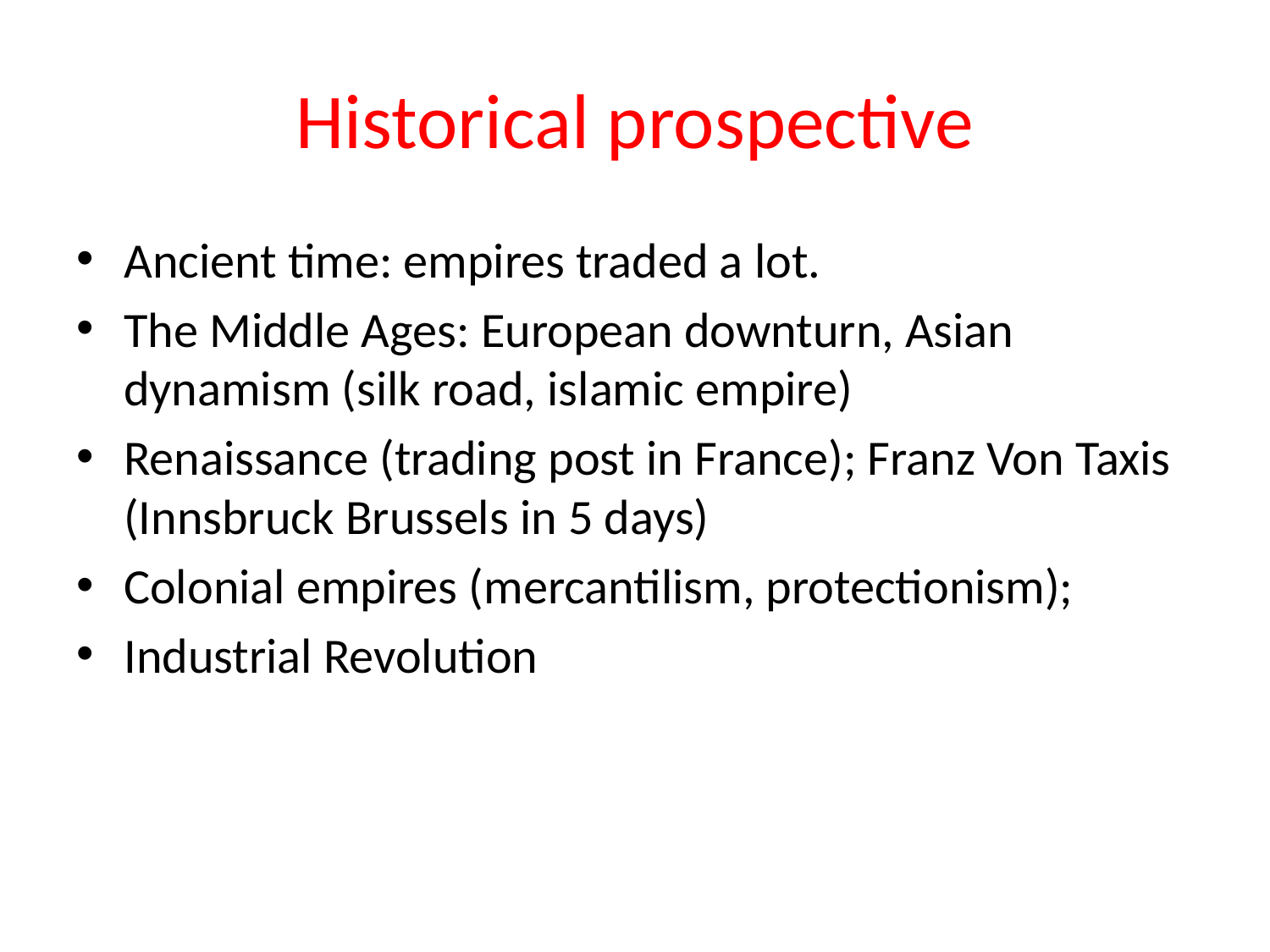

# Historical prospective
Ancient time: empires traded a lot.
The Middle Ages: European downturn, Asian dynamism (silk road, islamic empire)
Renaissance (trading post in France); Franz Von Taxis (Innsbruck Brussels in 5 days)
Colonial empires (mercantilism, protectionism);
Industrial Revolution